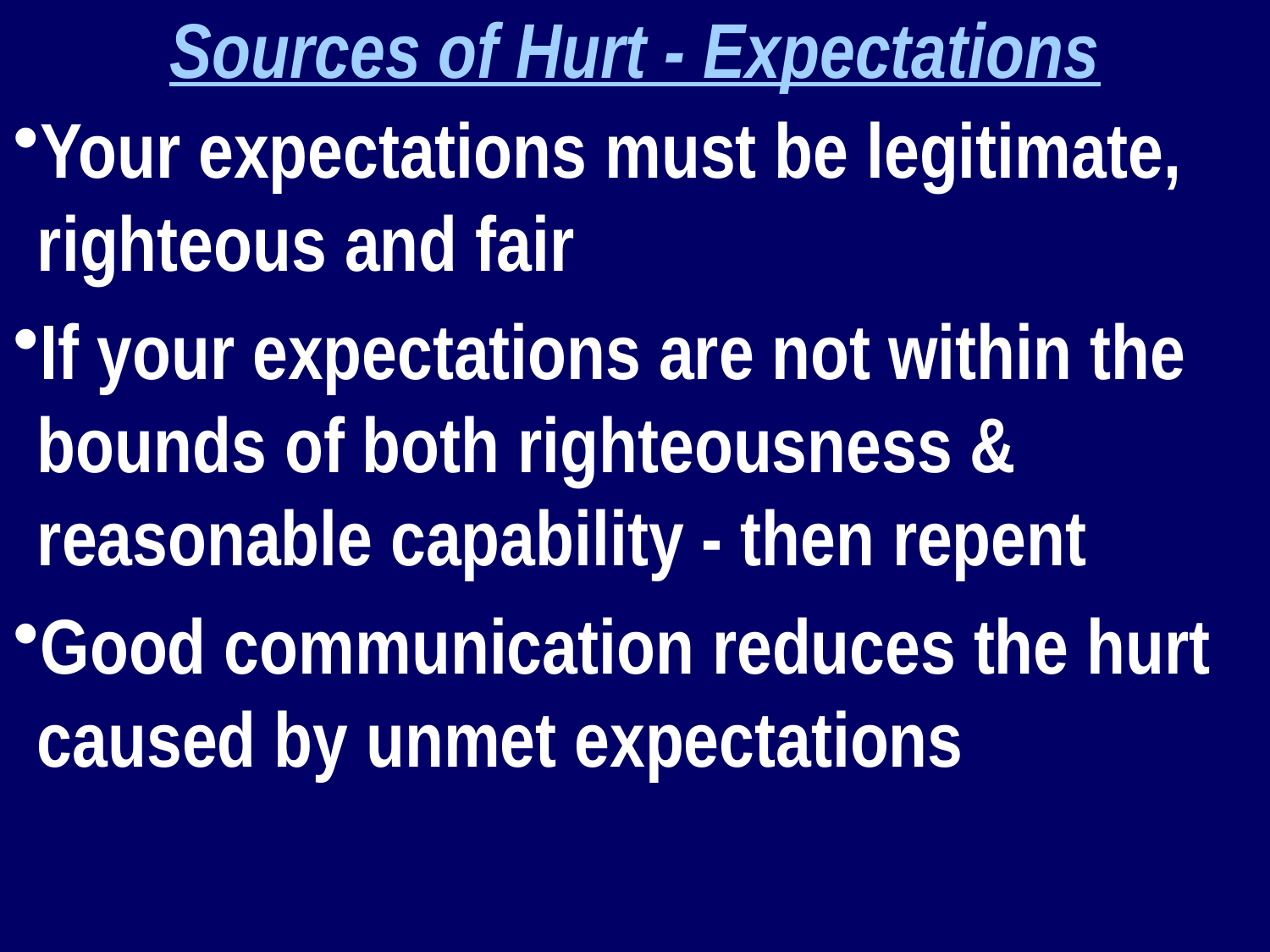

Sources of Hurt - Expectations
Your expectations must be legitimate, righteous and fair
If your expectations are not within the bounds of both righteousness & reasonable capability - then repent
Good communication reduces the hurt caused by unmet expectations